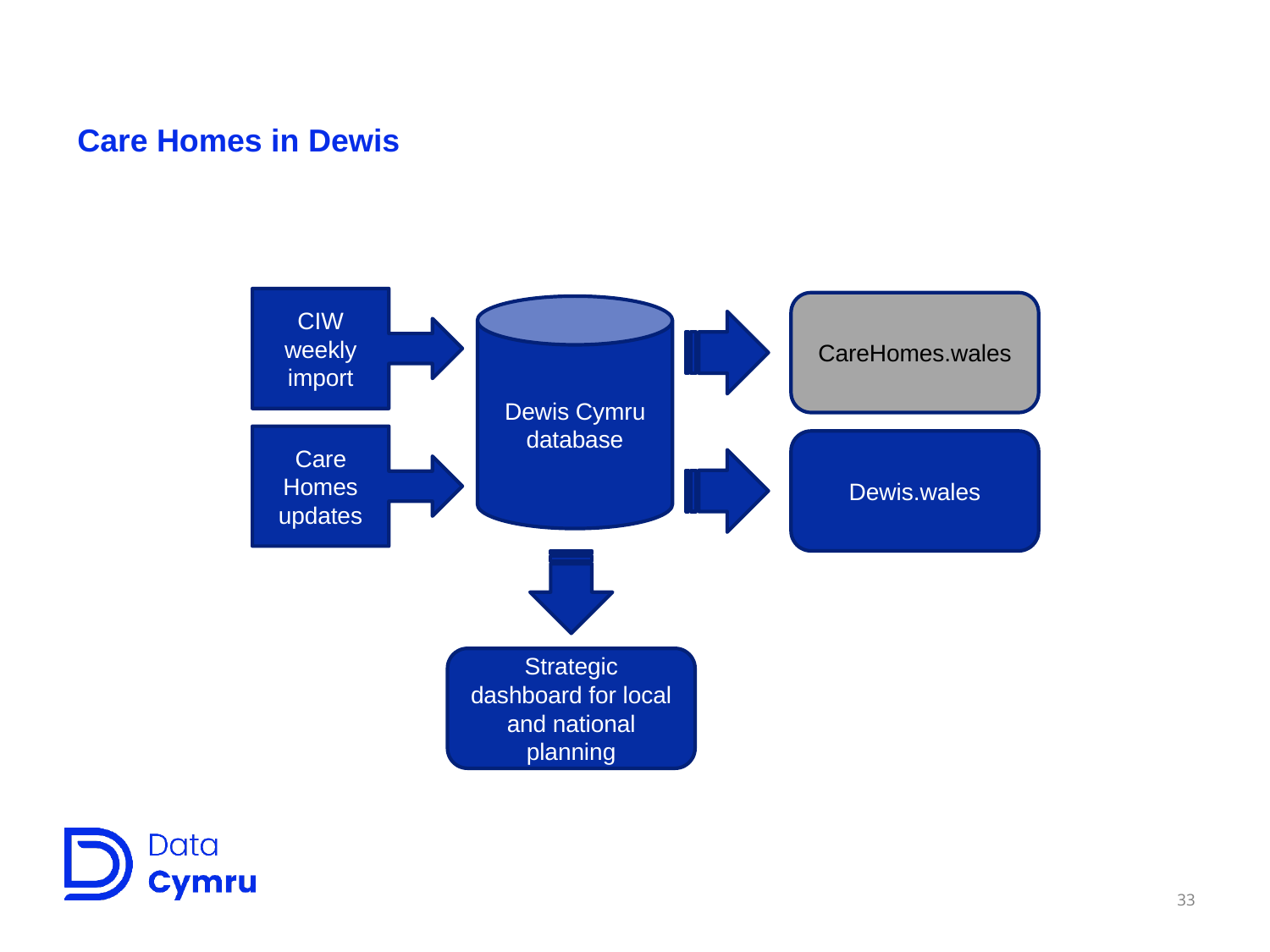

# Care Homes in Dewis
CIW weekly import
CareHomes.wales
Dewis Cymru database

Care Homes updates
Dewis.wales

Strategic dashboard for local and national planning
33